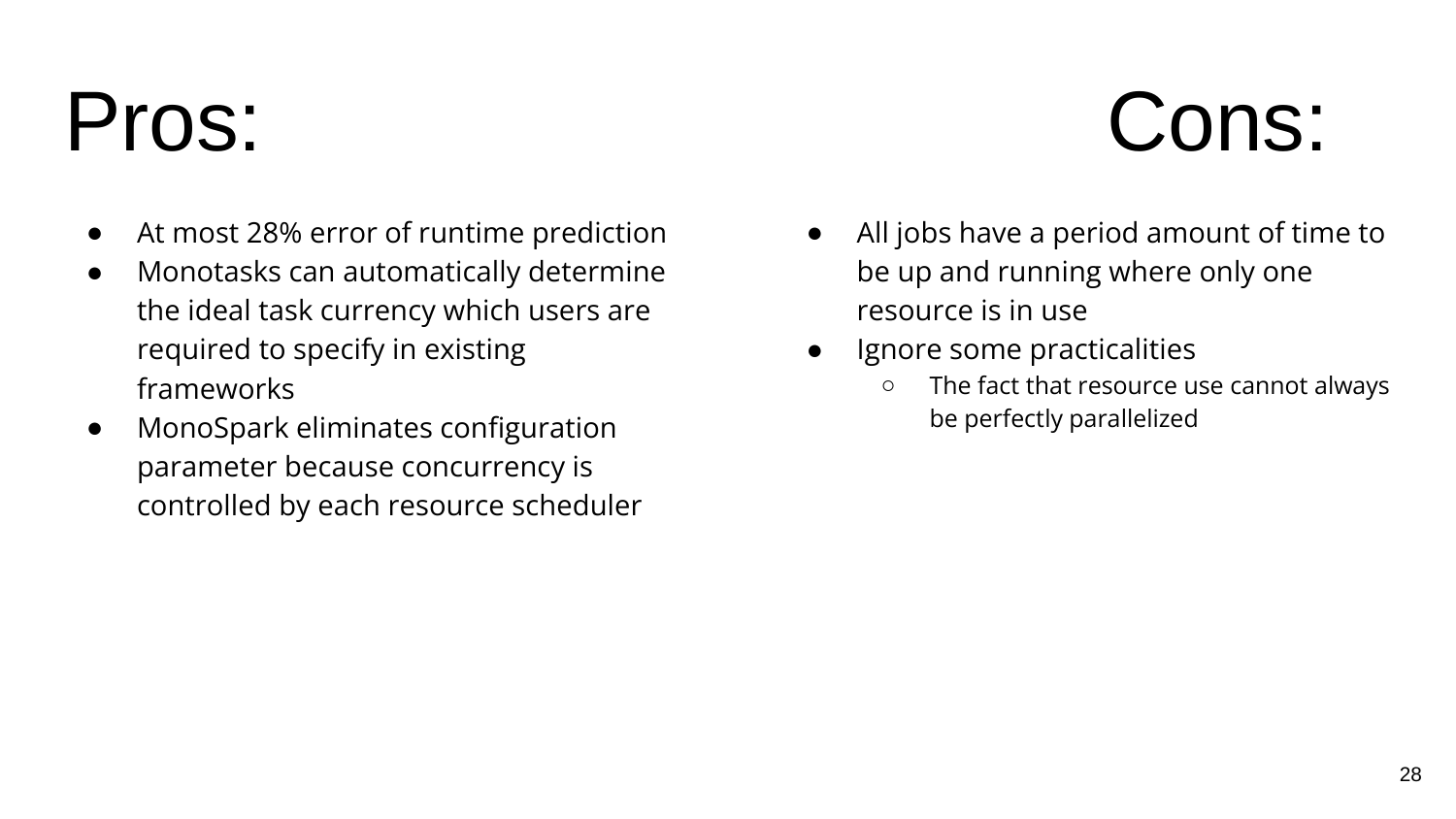

# Pros: 						 Cons:
At most 28% error of runtime prediction
Monotasks can automatically determine the ideal task currency which users are  required to specify in existing frameworks
MonoSpark eliminates configuration parameter because concurrency is controlled by each resource scheduler
All jobs have a period amount of time to be up and running where only one resource is in use
Ignore some practicalities
The fact that resource use cannot always be perfectly parallelized

28